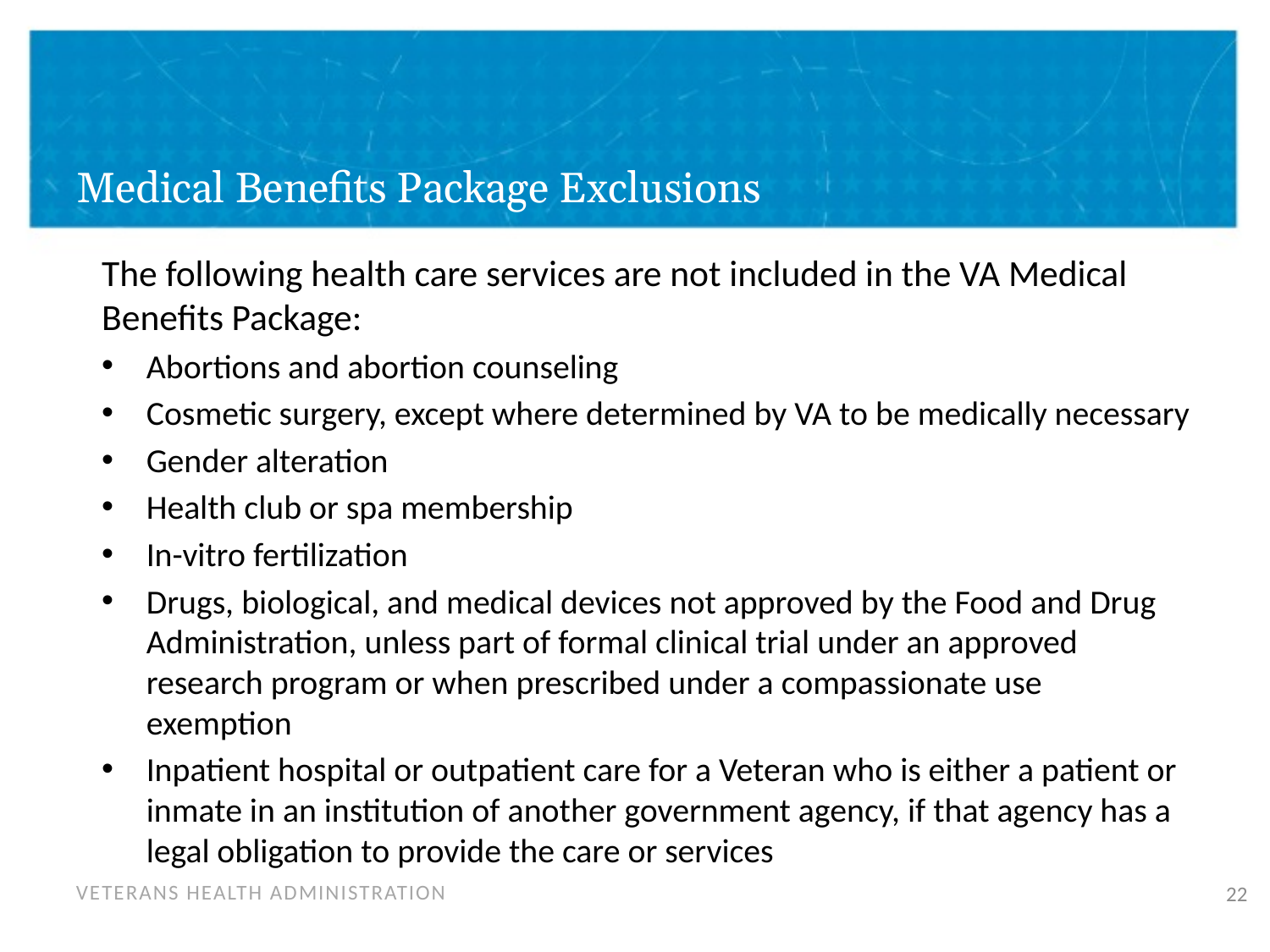

# Medical Benefits Package Exclusions
The following health care services are not included in the VA Medical Benefits Package:
Abortions and abortion counseling
Cosmetic surgery, except where determined by VA to be medically necessary
Gender alteration
Health club or spa membership
In-vitro fertilization
Drugs, biological, and medical devices not approved by the Food and Drug Administration, unless part of formal clinical trial under an approved research program or when prescribed under a compassionate use exemption
Inpatient hospital or outpatient care for a Veteran who is either a patient or inmate in an institution of another government agency, if that agency has a legal obligation to provide the care or services

22